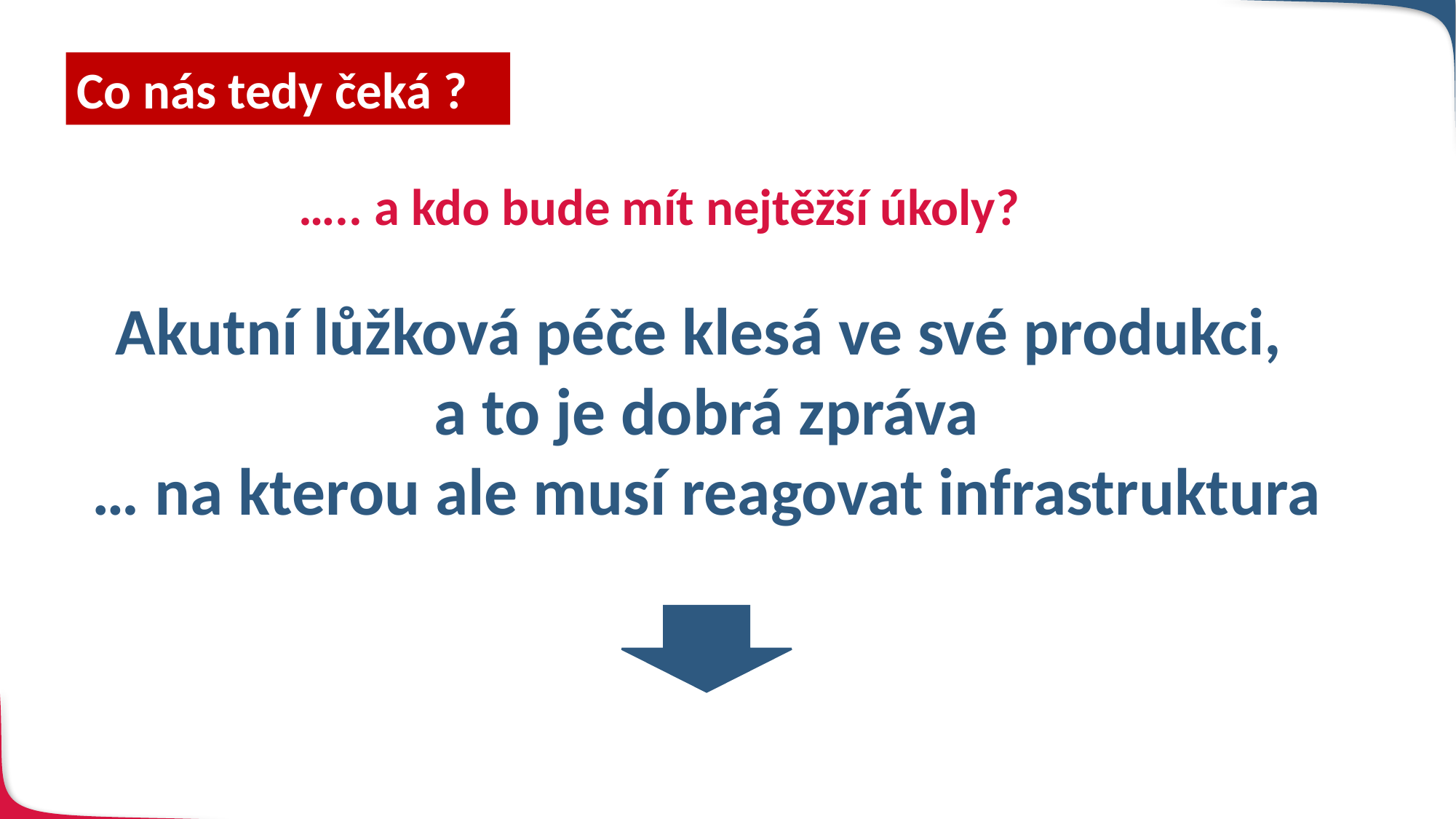

Co nás tedy čeká ?
….. a kdo bude mít nejtěžší úkoly?
Akutní lůžková péče klesá ve své produkci,
a to je dobrá zpráva
… na kterou ale musí reagovat infrastruktura